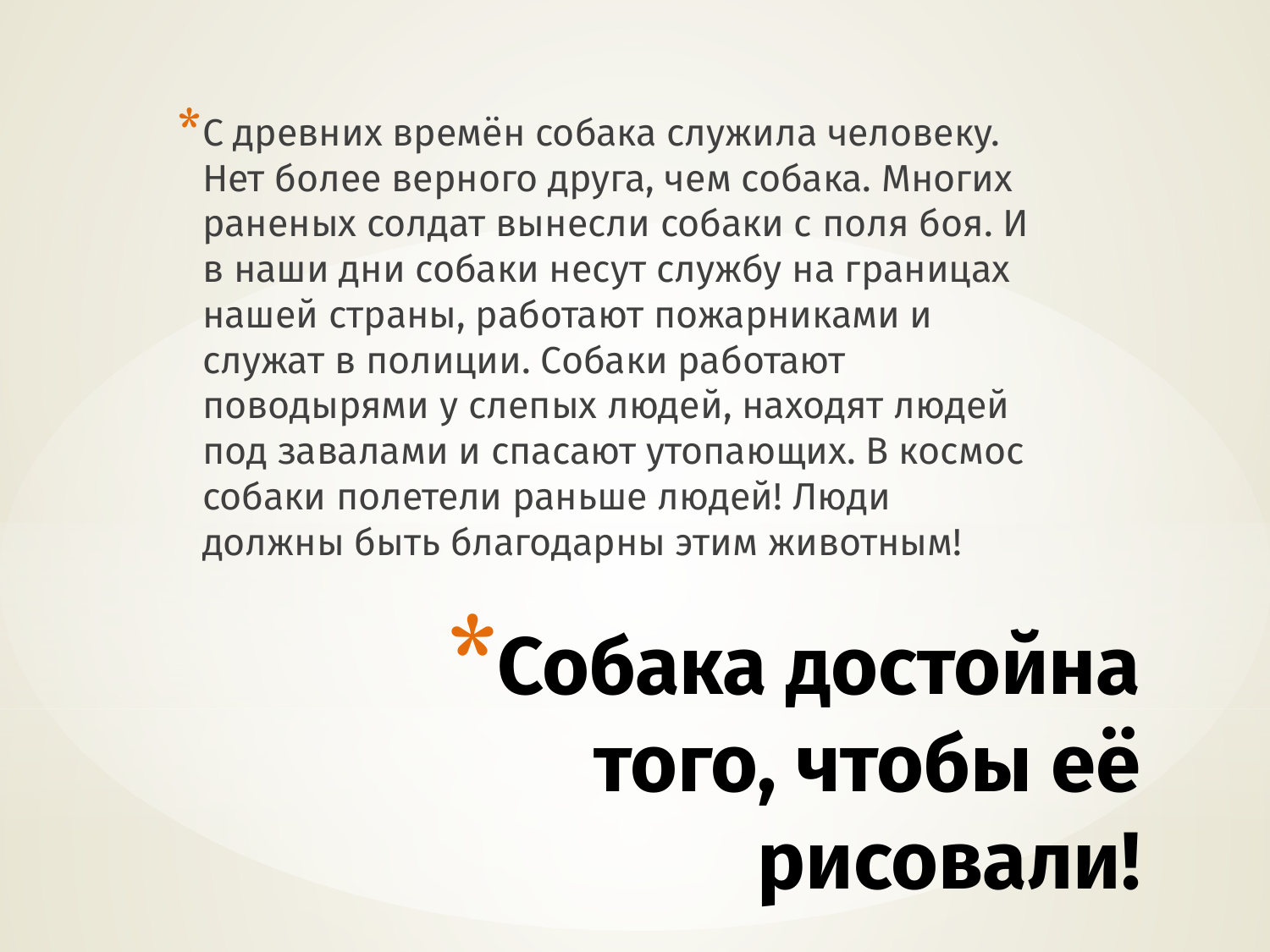

С древних времён собака служила человеку. Нет более верного друга, чем собака. Многих раненых солдат вынесли собаки с поля боя. И в наши дни собаки несут службу на границах нашей страны, работают пожарниками и служат в полиции. Собаки работают поводырями у слепых людей, находят людей под завалами и спасают утопающих. В космос собаки полетели раньше людей! Люди должны быть благодарны этим животным!
# Собака достойна того, чтобы её рисовали!